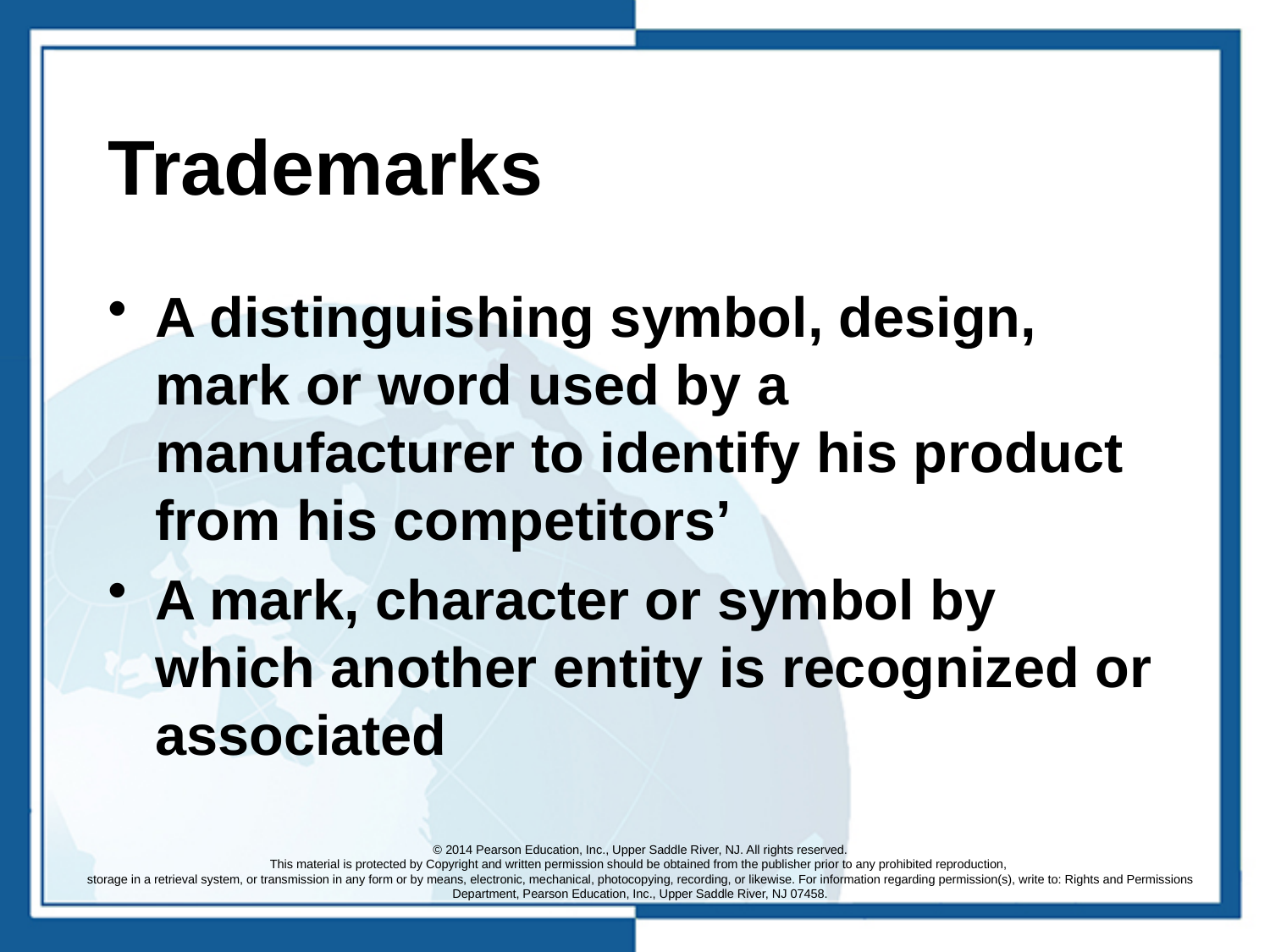

# Trademarks
A distinguishing symbol, design, mark or word used by a manufacturer to identify his product from his competitors’
A mark, character or symbol by which another entity is recognized or associated